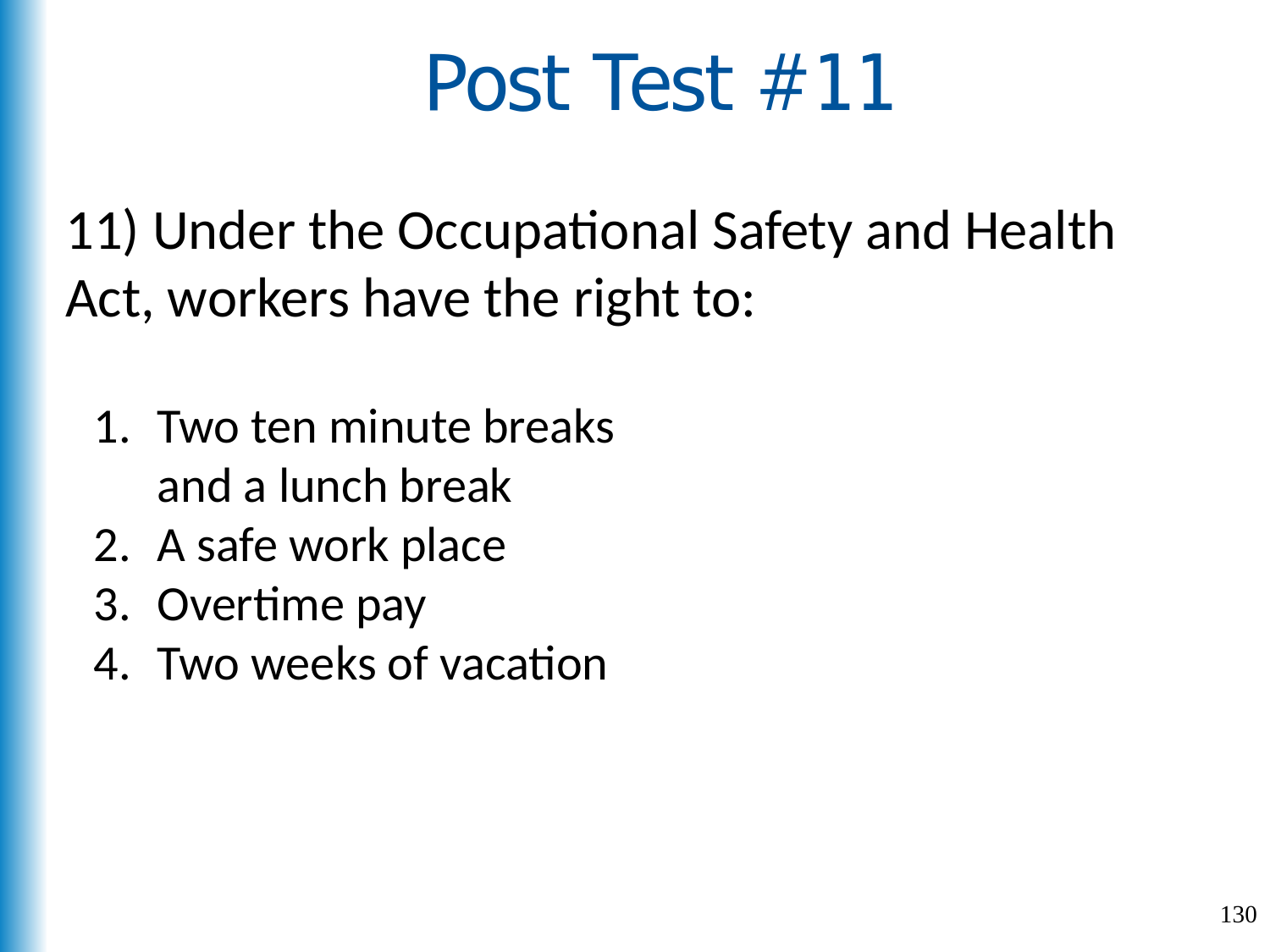

# Post Test #11
11) Under the Occupational Safety and Health Act, workers have the right to:

Two ten minute breaks and a lunch break
A safe work place
Overtime pay
Two weeks of vacation

130